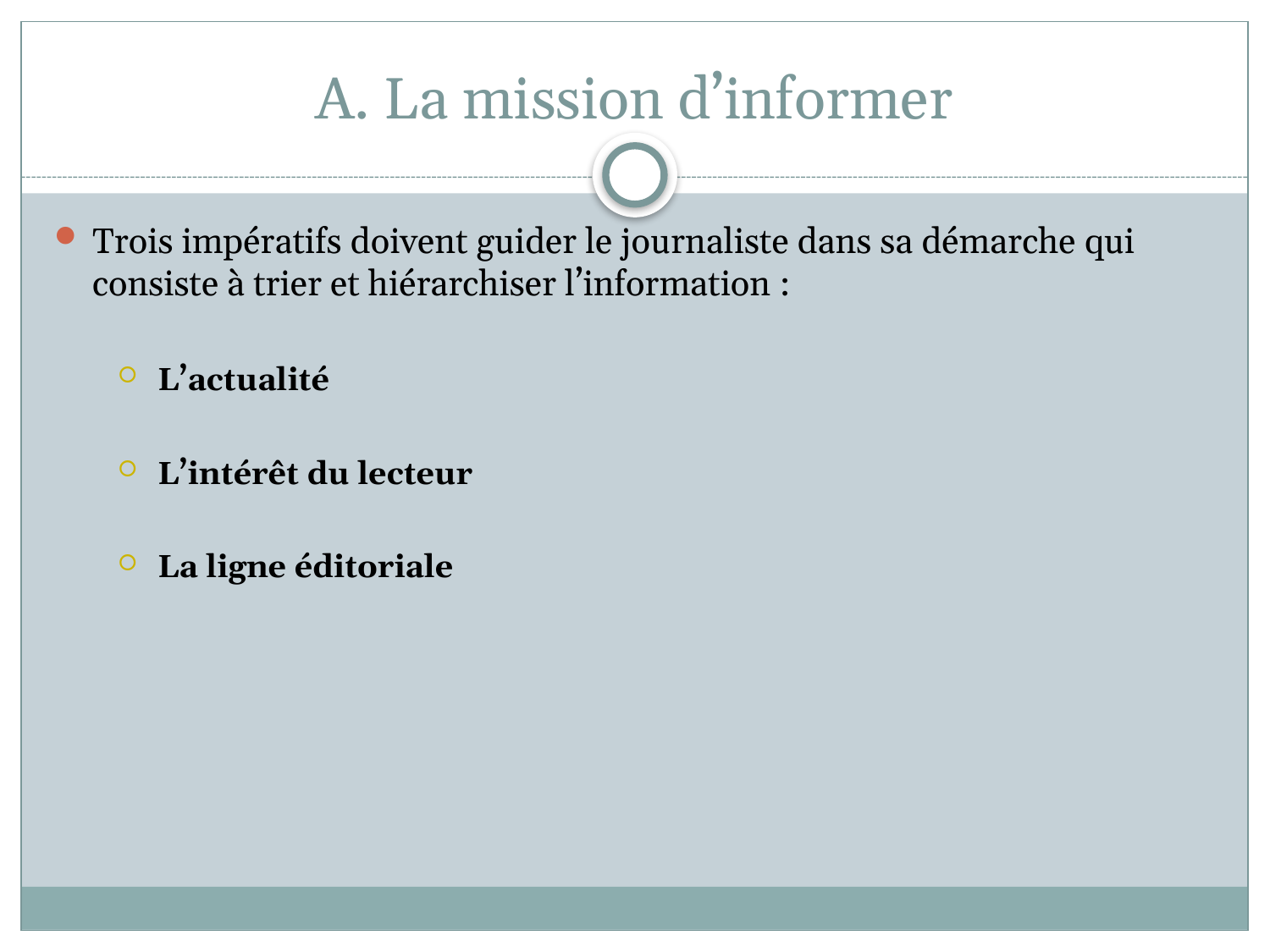

# A. La mission d’informer
Trois impératifs doivent guider le journaliste dans sa démarche qui consiste à trier et hiérarchiser l’information :

L’actualité

L’intérêt du lecteur

La ligne éditoriale